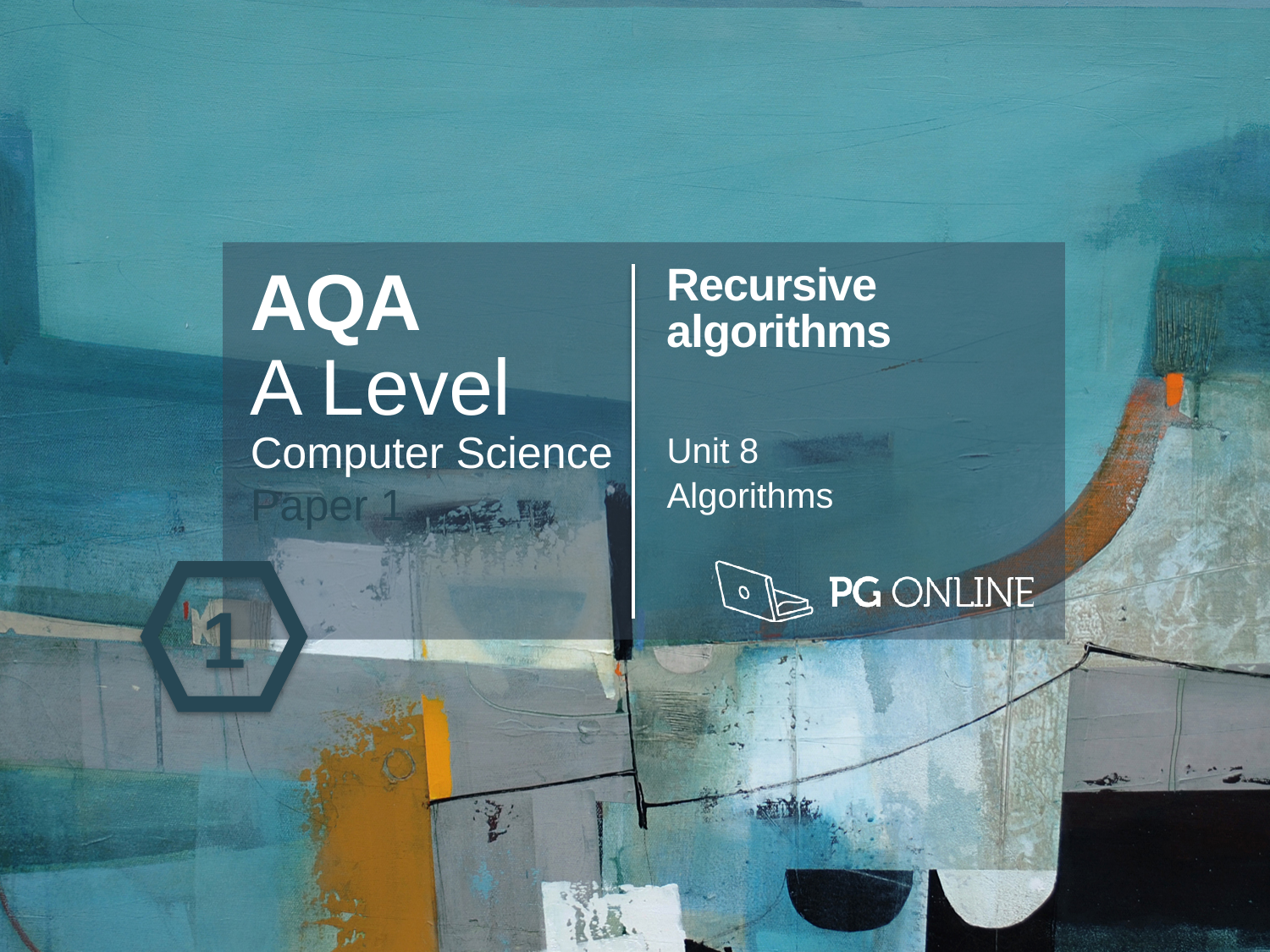

AQA
A Level
Computer Science
Paper 1

Recursive algorithms
Unit 8
Algorithms